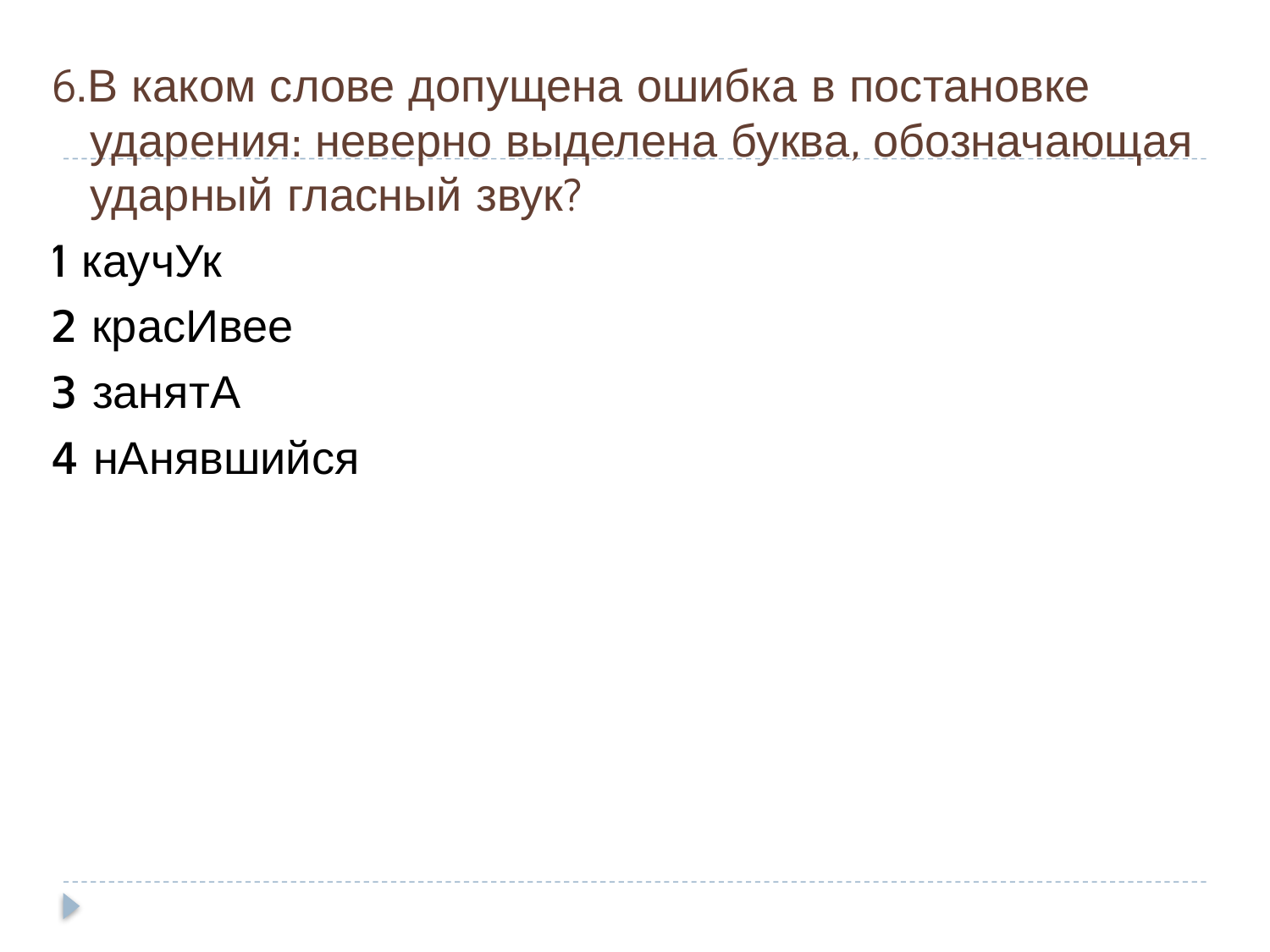

6.В каком слове допущена ошибка в постановке ударения: неверно выделена буква, обозначающая ударный гласный звук?
1 каучУк
2 красИвее
3 занятА
4 нАнявшийся